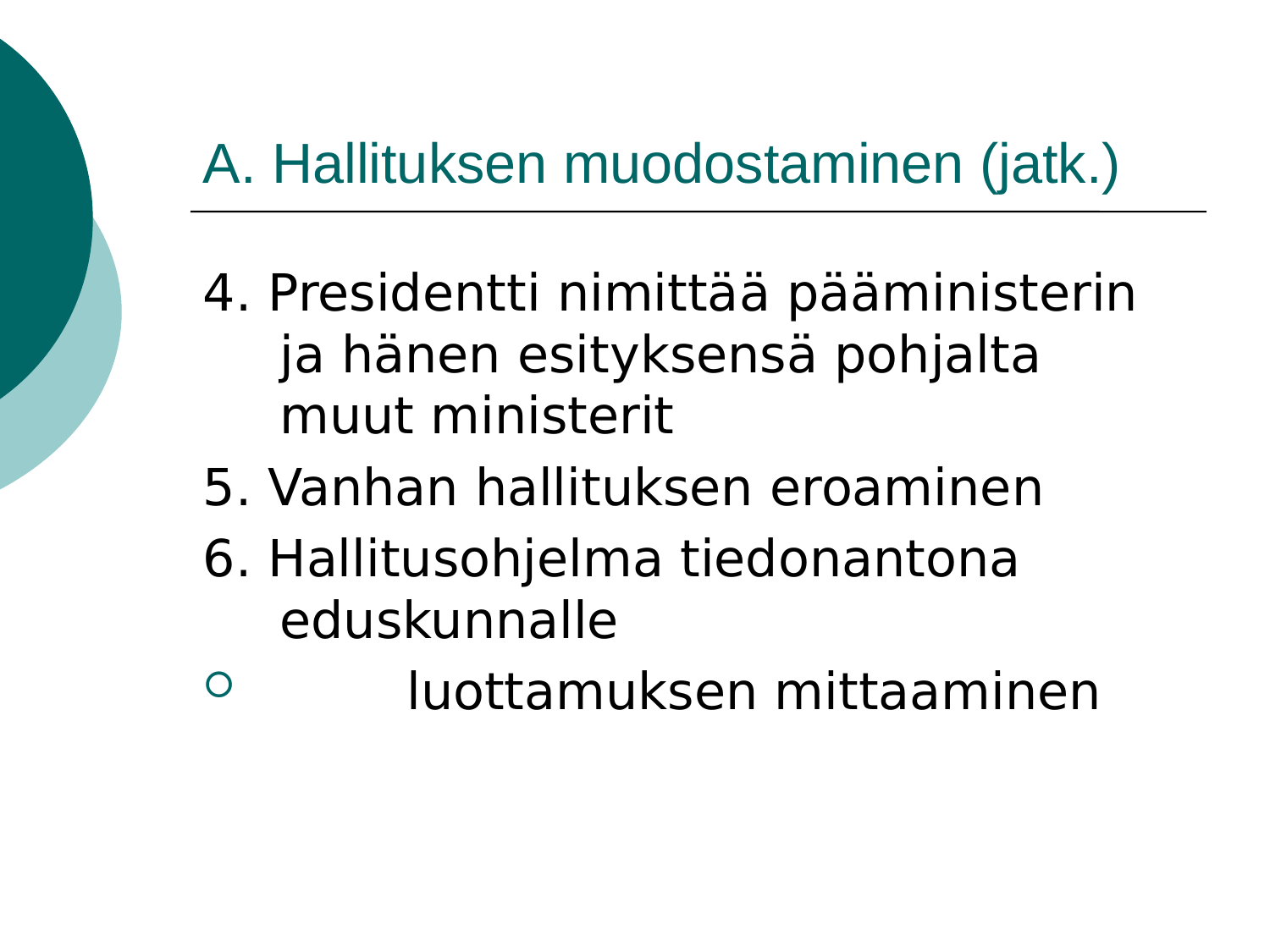

# A. Hallituksen muodostaminen (jatk.)
4. Presidentti nimittää pääministerin ja hänen esityksensä pohjalta muut ministerit
5. Vanhan hallituksen eroaminen
6. Hallitusohjelma tiedonantona eduskunnalle
	luottamuksen mittaaminen